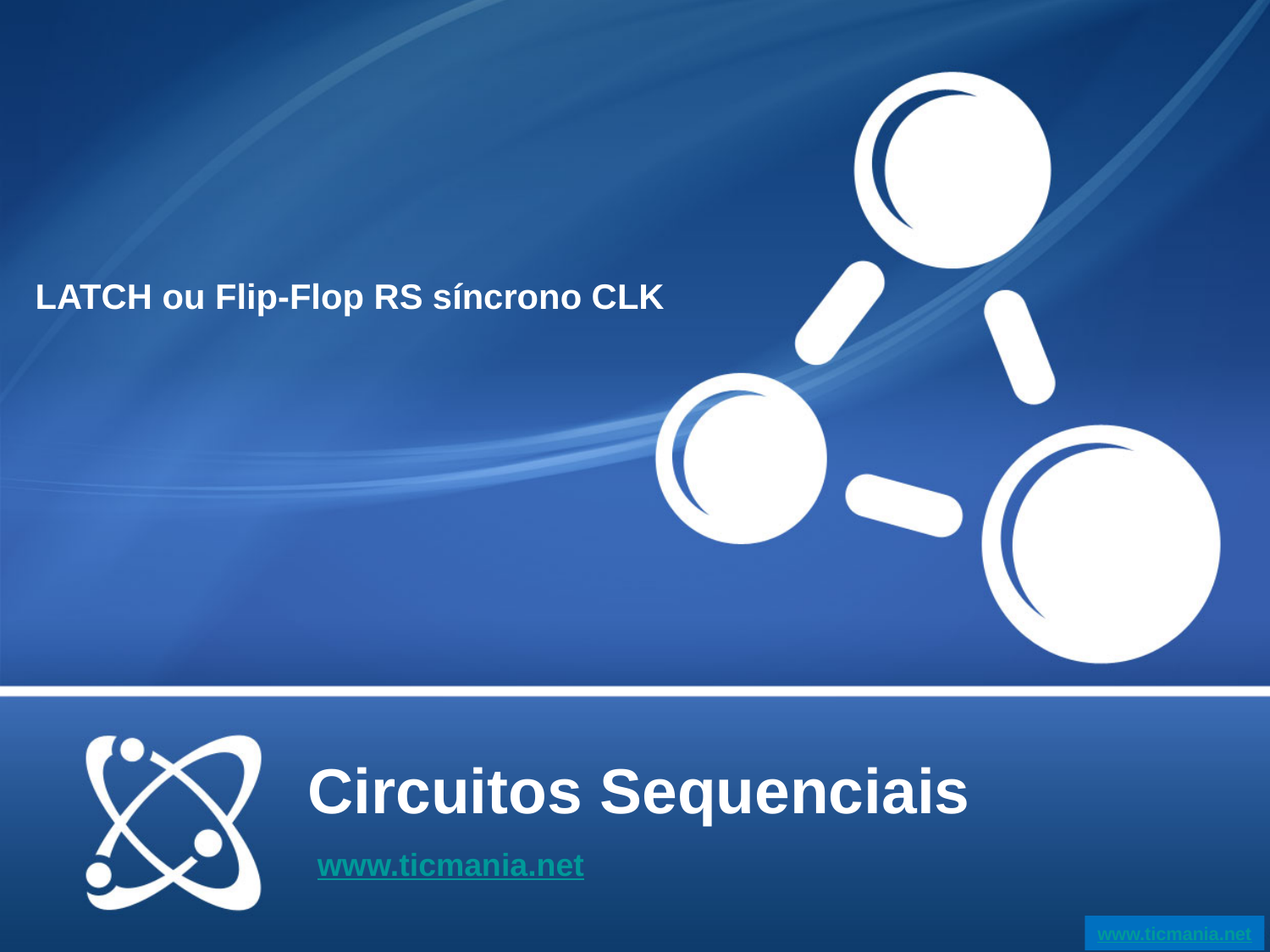

LATCH ou Flip-Flop RS síncrono CLK
# Circuitos Sequenciais
www.ticmania.net
www.ticmania.net